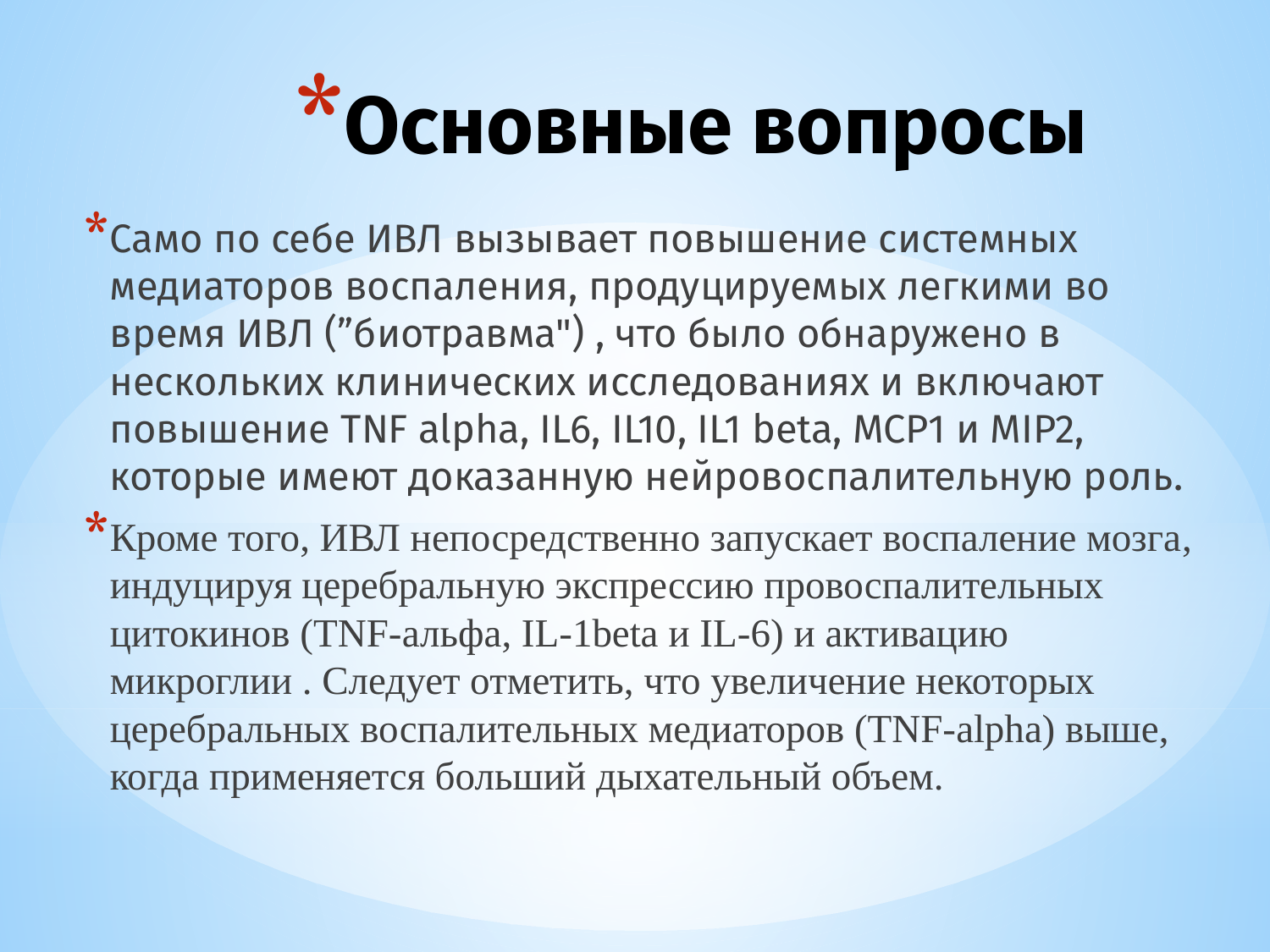

# Основные вопросы
Само по себе ИВЛ вызывает повышение системных медиаторов воспаления, продуцируемых легкими во время ИВЛ (”биотравма") , что было обнаружено в нескольких клинических исследованиях и включают повышение TNF alpha, IL6, IL10, IL1 beta, MCP1 и MIP2, которые имеют доказанную нейровоспалительную роль.
Кроме того, ИВЛ непосредственно запускает воспаление мозга, индуцируя церебральную экспрессию провоспалительных цитокинов (TNF-альфа, IL-1beta и IL-6) и активацию микроглии . Следует отметить, что увеличение некоторых церебральных воспалительных медиаторов (TNF-alpha) выше, когда применяется больший дыхательный объем.